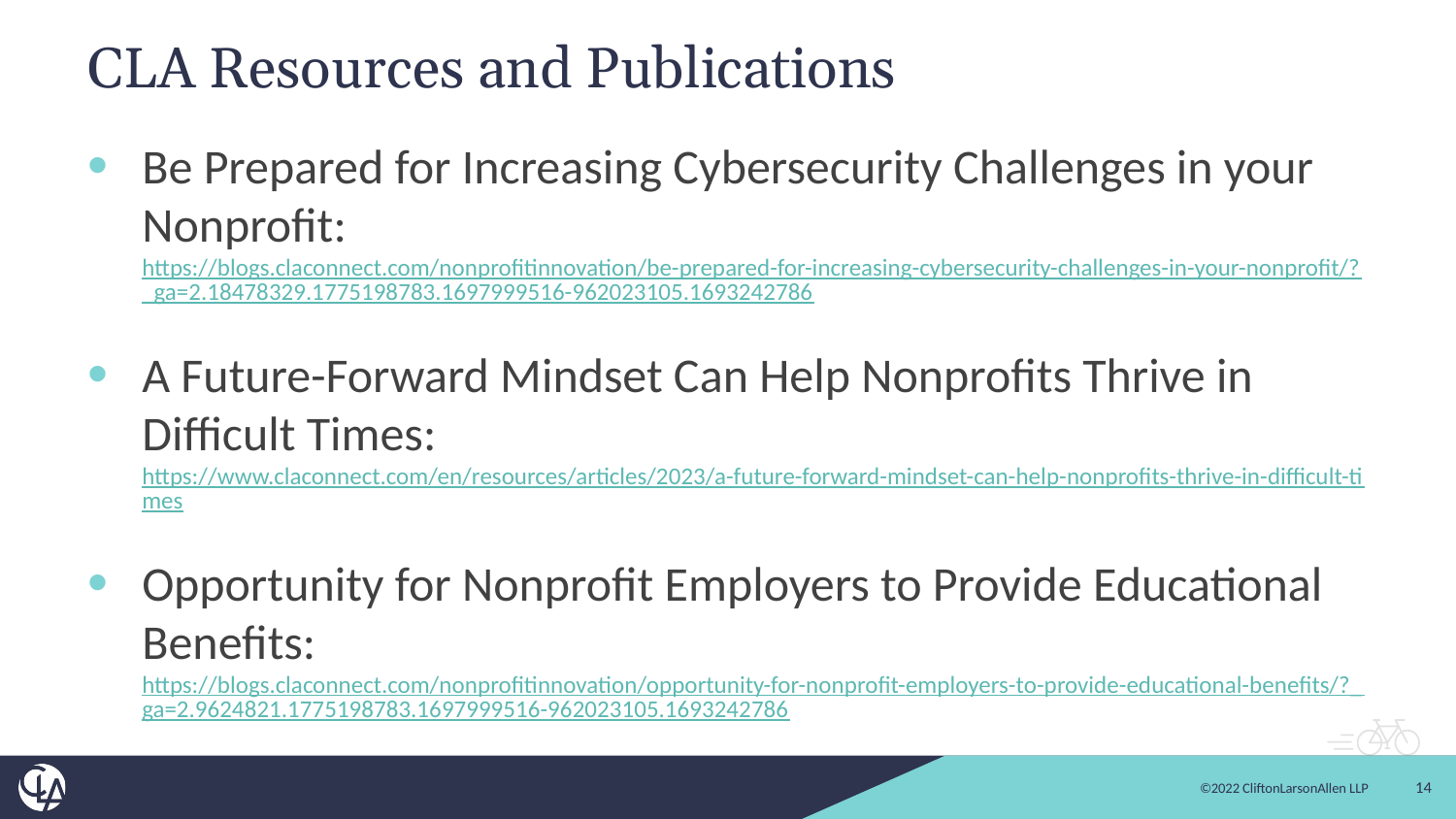

# CLA Resources and Publications
Be Prepared for Increasing Cybersecurity Challenges in your Nonprofit: https://blogs.claconnect.com/nonprofitinnovation/be-prepared-for-increasing-cybersecurity-challenges-in-your-nonprofit/?_ga=2.18478329.1775198783.1697999516-962023105.1693242786
A Future-Forward Mindset Can Help Nonprofits Thrive in Difficult Times: https://www.claconnect.com/en/resources/articles/2023/a-future-forward-mindset-can-help-nonprofits-thrive-in-difficult-times
Opportunity for Nonprofit Employers to Provide Educational Benefits: https://blogs.claconnect.com/nonprofitinnovation/opportunity-for-nonprofit-employers-to-provide-educational-benefits/?_ga=2.9624821.1775198783.1697999516-962023105.1693242786
14